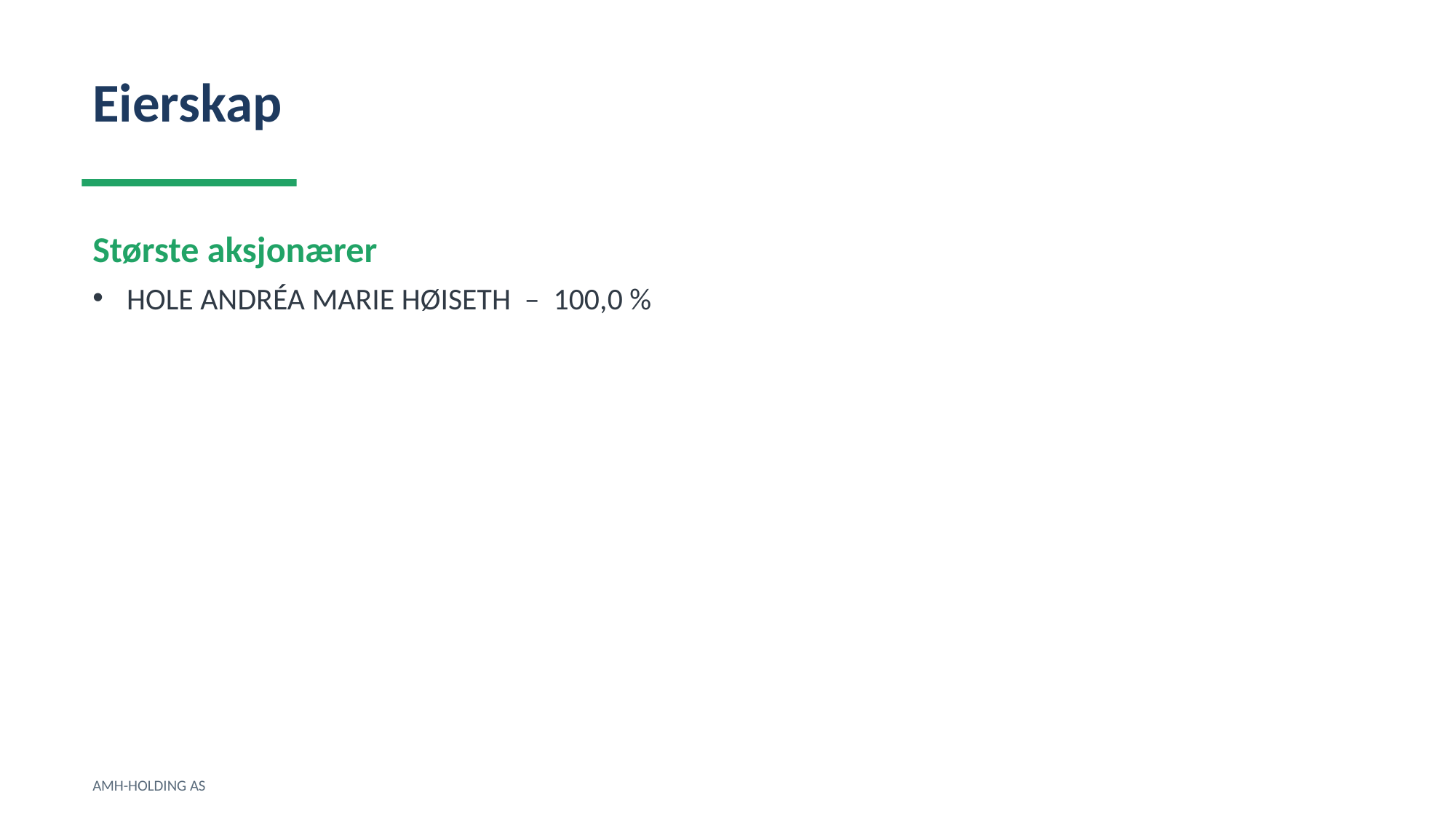

Eierskap

Største aksjonærer
HOLE ANDRÉA MARIE HØISETH  –  100,0 %
AMH-HOLDING AS